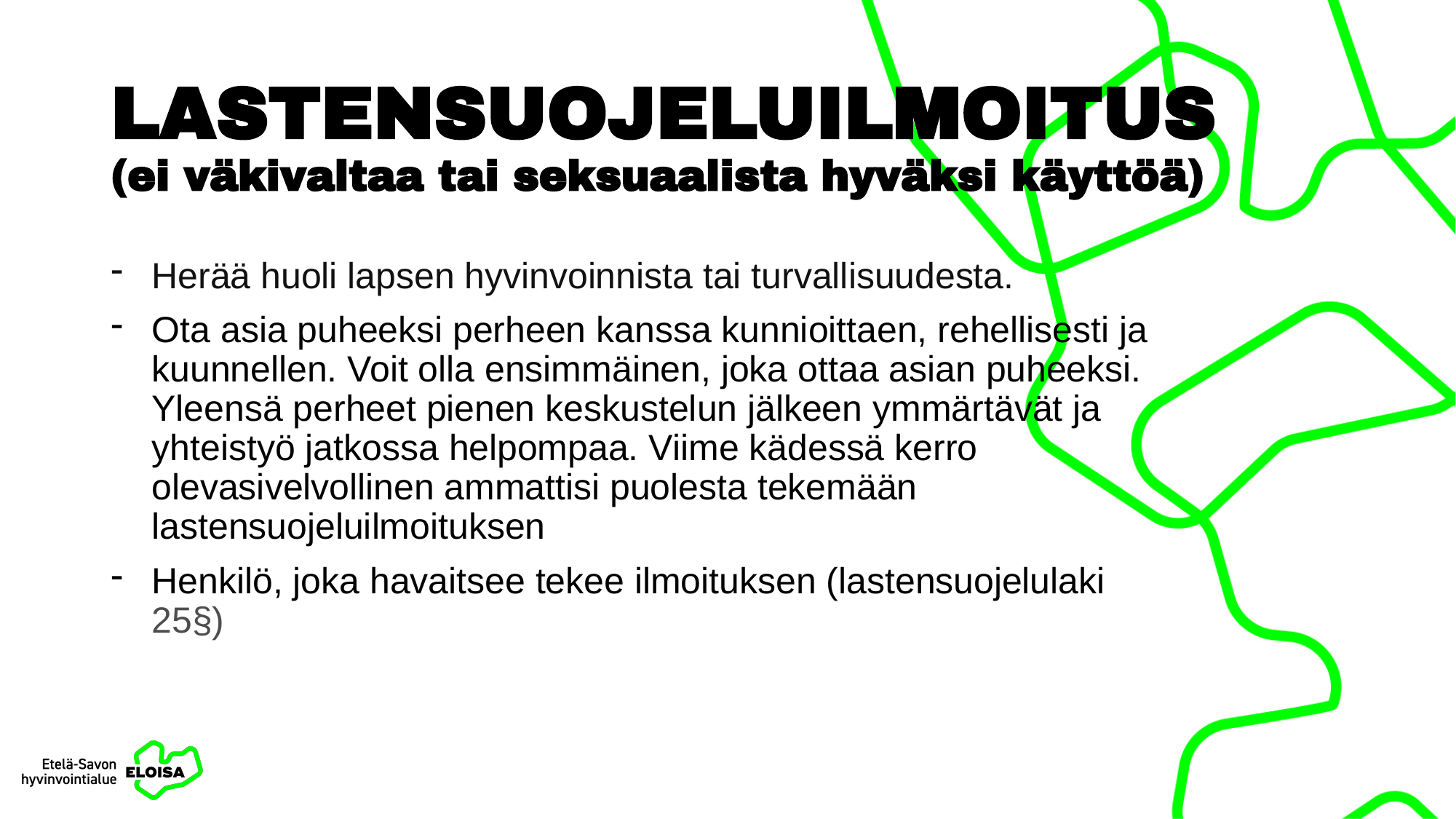

# LASTENSUOJELUILMOITUS (ei väkivaltaa tai seksuaalista hyväksi käyttöä)
Herää huoli lapsen hyvinvoinnista tai turvallisuudesta.
Ota asia puheeksi perheen kanssa kunnioittaen, rehellisesti ja kuunnellen. Voit olla ensimmäinen, joka ottaa asian puheeksi. Yleensä perheet pienen keskustelun jälkeen ymmärtävät ja yhteistyö jatkossa helpompaa. Viime kädessä kerro olevasivelvollinen ammattisi puolesta tekemään lastensuojeluilmoituksen
Henkilö, joka havaitsee tekee ilmoituksen (lastensuojelulaki 25§)